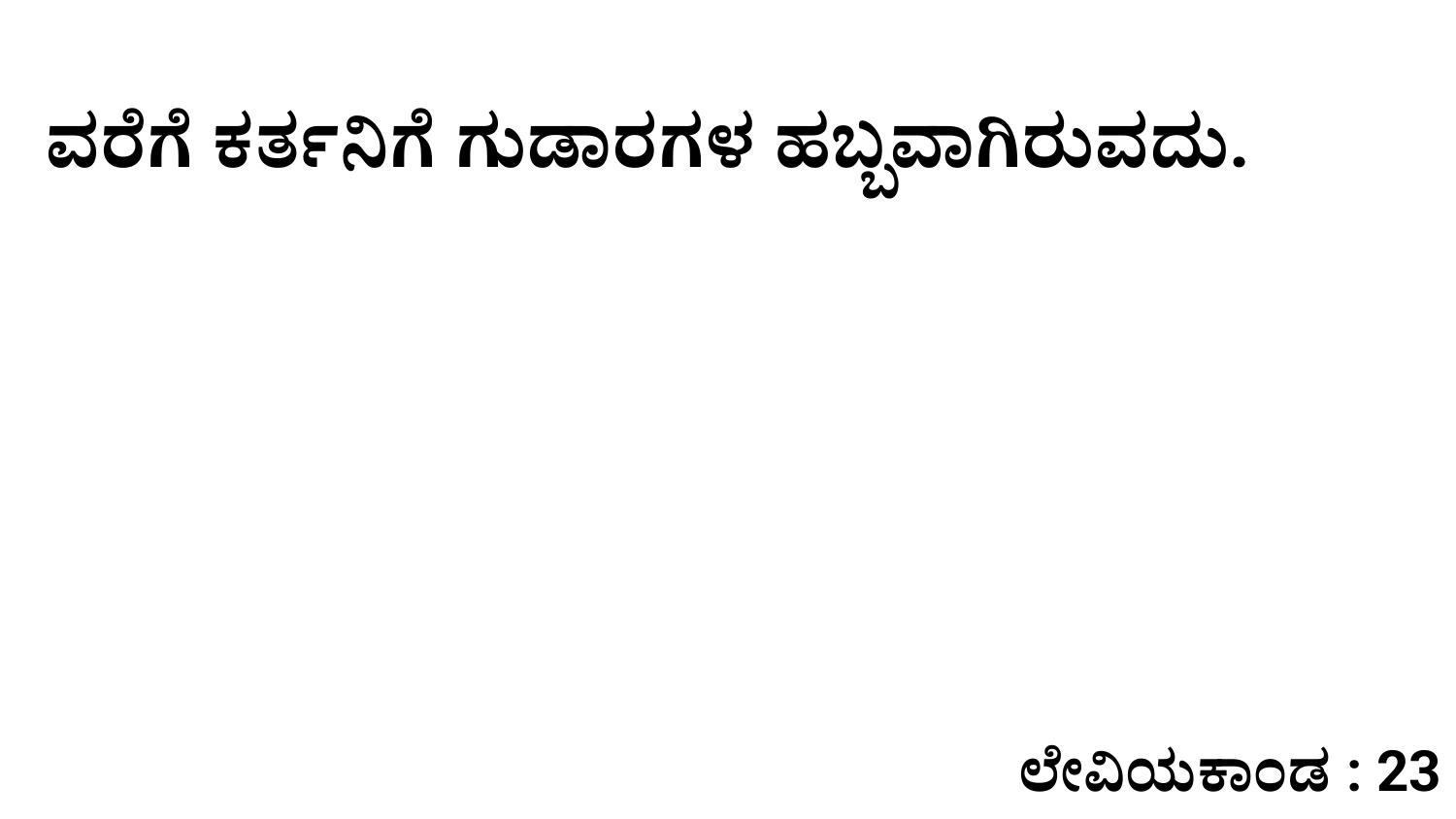

ವರೆಗೆ ಕರ್ತನಿಗೆ ಗುಡಾರಗಳ ಹಬ್ಬವಾಗಿರುವದು.
ಲೇವಿಯಕಾಂಡ : 23